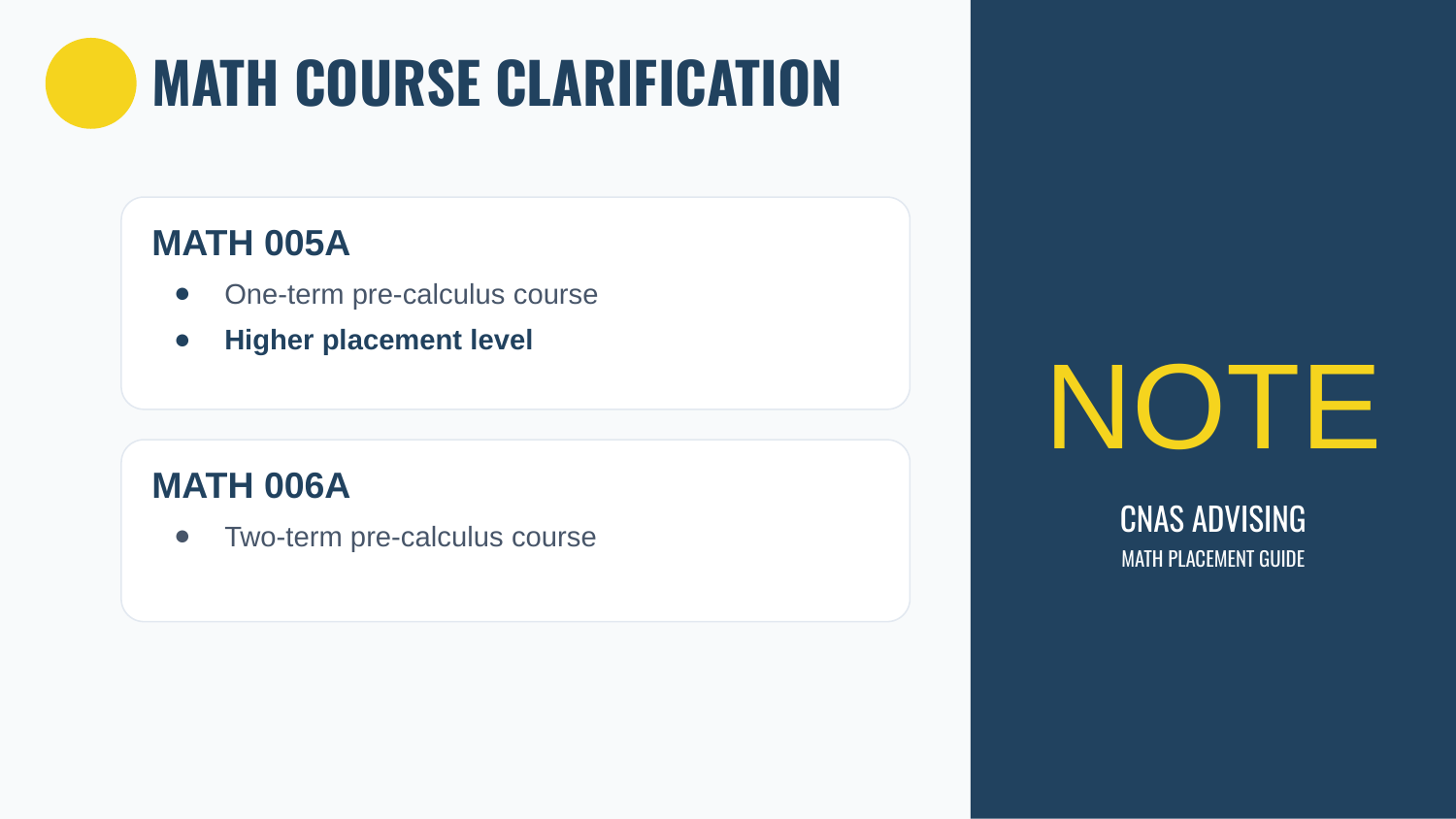

MATH COURSE CLARIFICATION

MATH 005A
One-term pre-calculus course
Higher placement level
NOTE
CNAS ADVISING
MATH PLACEMENT GUIDE

MATH 006A
Two-term pre-calculus course